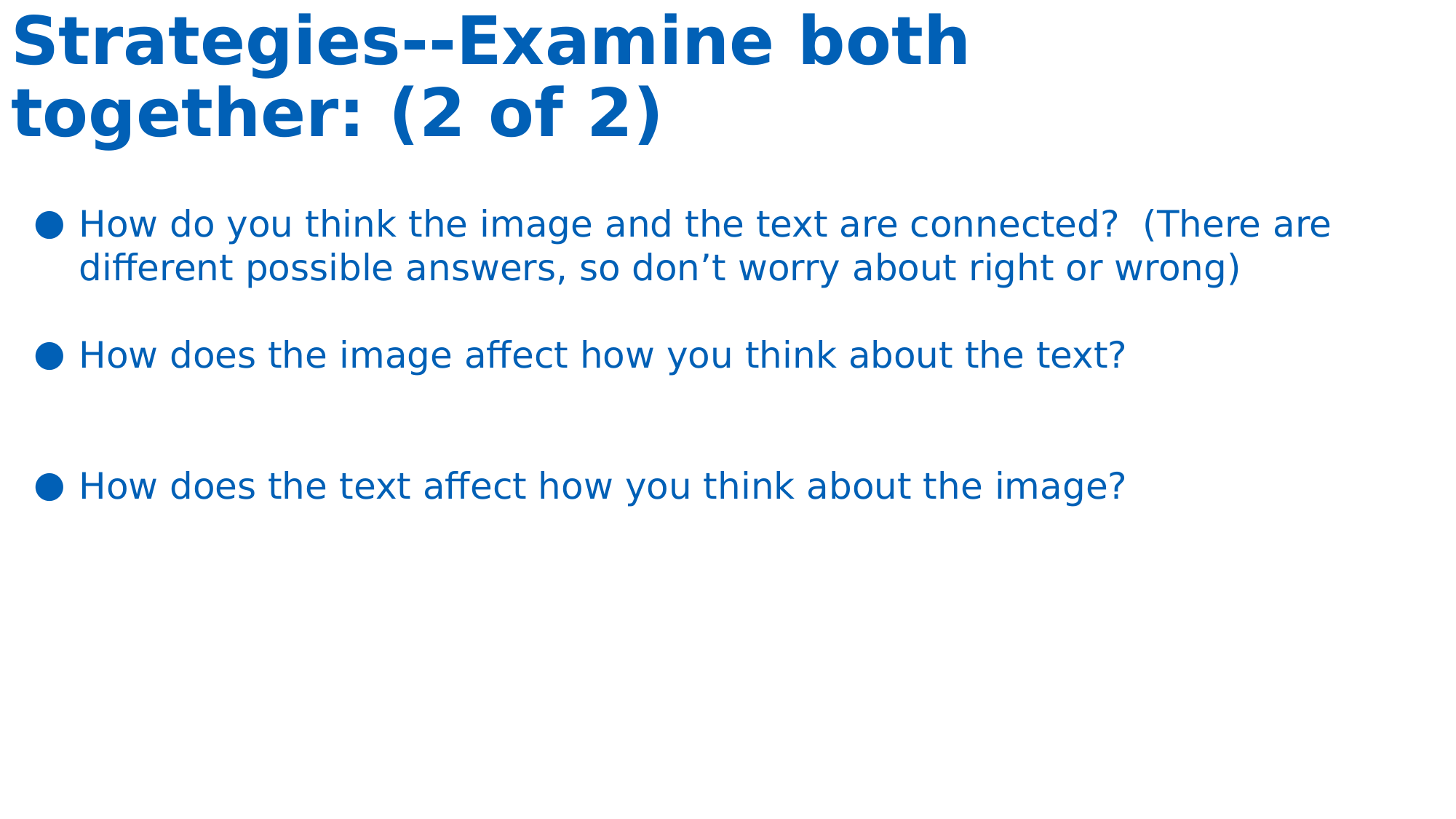

# Strategies--Examine both together: (2 of 2)
How do you think the image and the text are connected?  (There are different possible answers, so don’t worry about right or wrong)

How does the image affect how you think about the text?

How does the text affect how you think about the image?